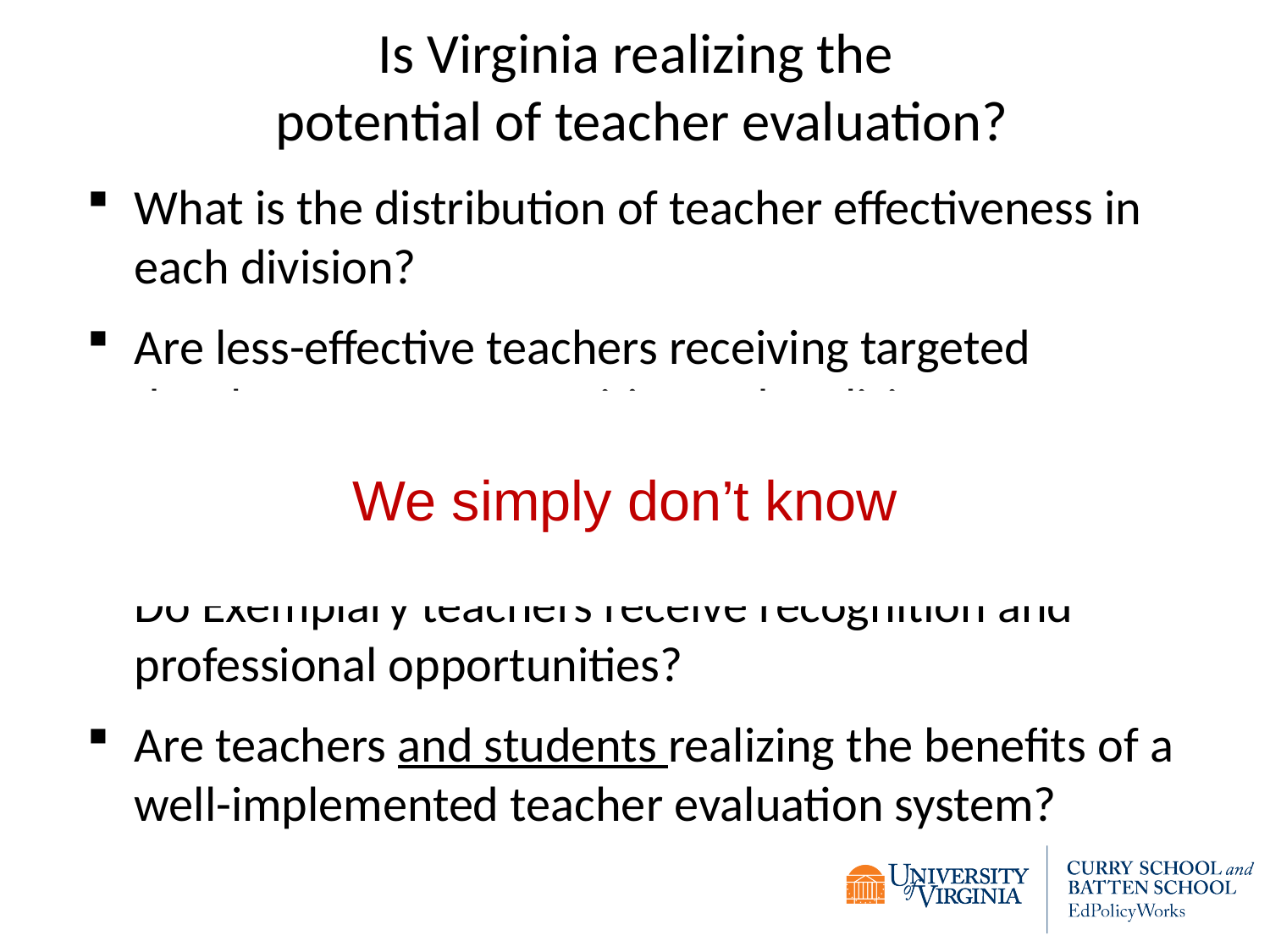

# Is Virginia realizing the potential of teacher evaluation?
What is the distribution of teacher effectiveness in each division?
Are less-effective teachers receiving targeted development opportunities and realizing performance-based consequences if lack of improvement?
Do Exemplary teachers receive recognition and professional opportunities?
Are teachers and students realizing the benefits of a well-implemented teacher evaluation system?

                 We simply don’t know